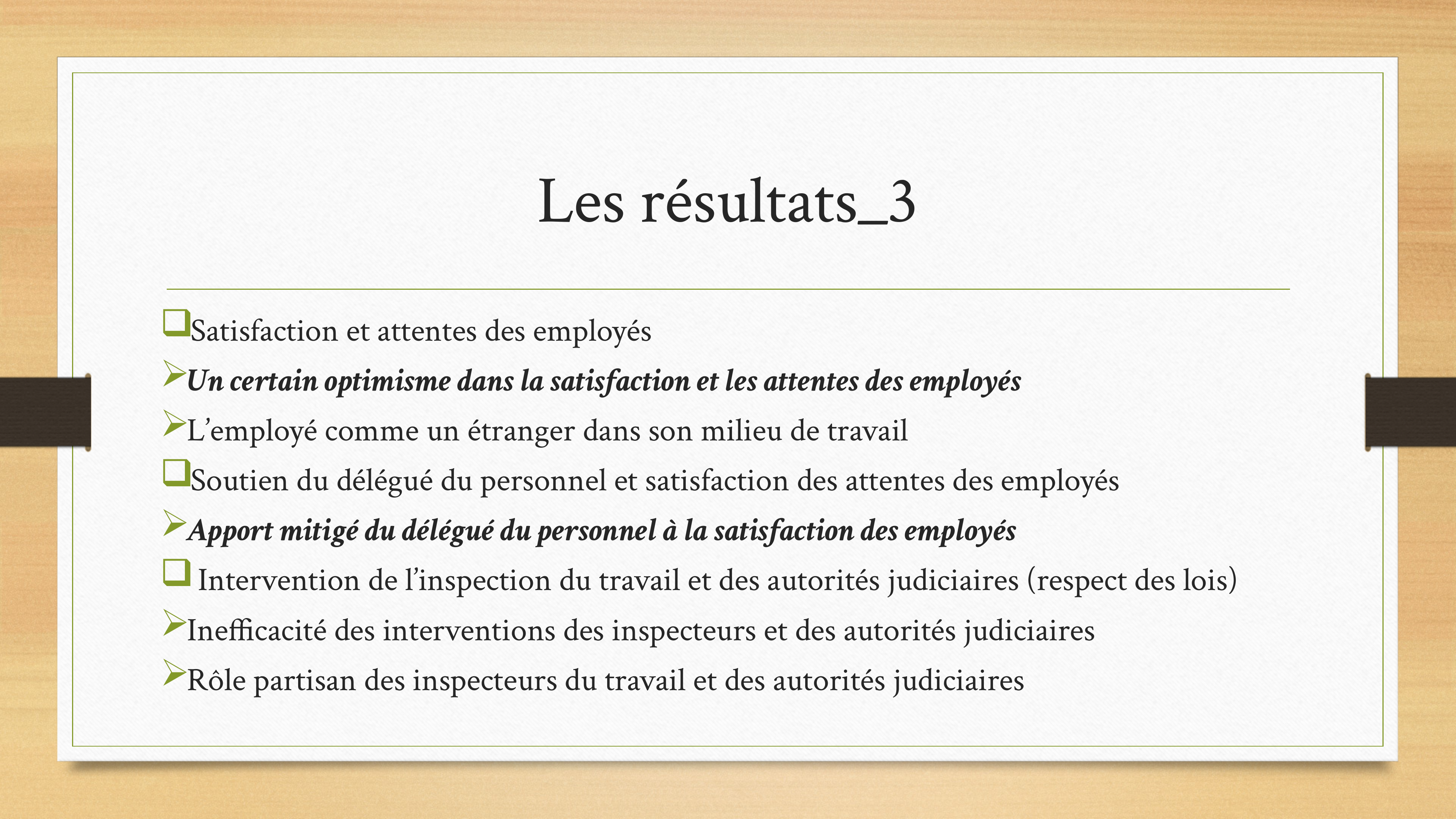

# Les résultats_3
Satisfaction et attentes des employés
Un certain optimisme dans la satisfaction et les attentes des employés
L’employé comme un étranger dans son milieu de travail
Soutien du délégué du personnel et satisfaction des attentes des employés
Apport mitigé du délégué du personnel à la satisfaction des employés
 Intervention de l’inspection du travail et des autorités judiciaires (respect des lois)
Inefficacité des interventions des inspecteurs et des autorités judiciaires
Rôle partisan des inspecteurs du travail et des autorités judiciaires